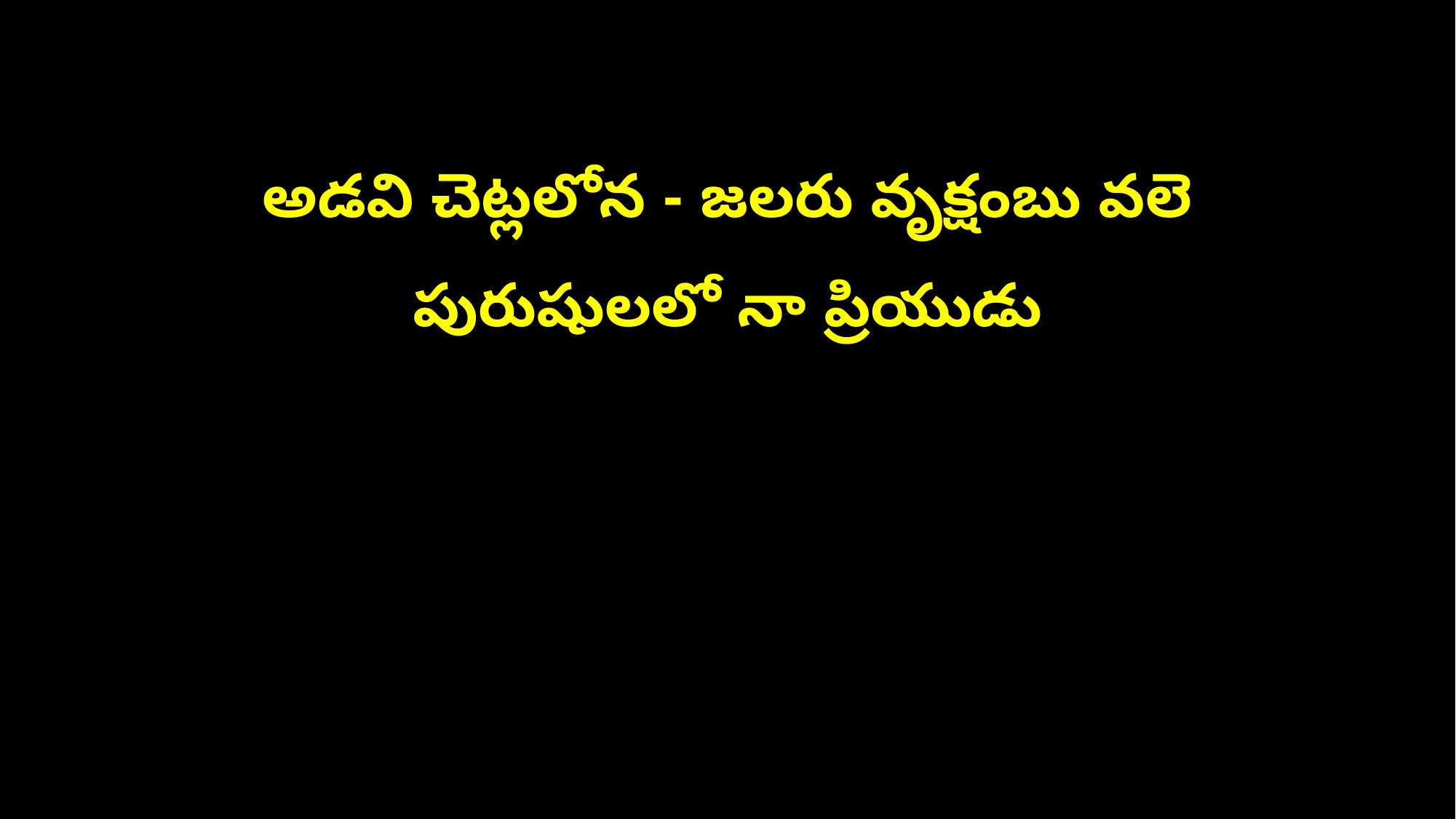

అడవి చెట్లలోన - జలరు వృక్షంబు వలె
పురుషులలో నా ప్రియుడు